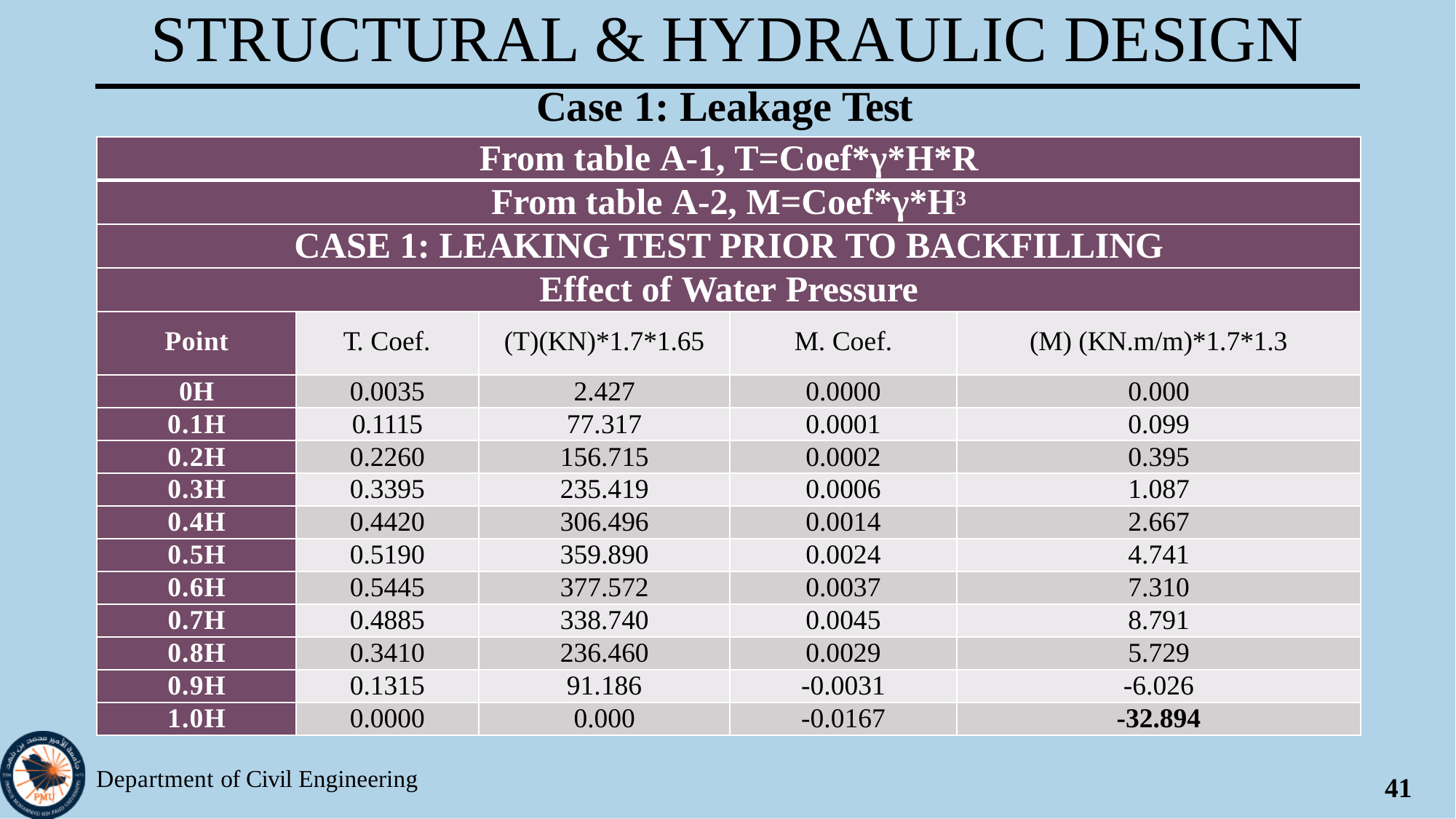

# STRUCTURAL & HYDRAULIC DESIGN
Case 1: Leakage Test

| From table A-1, T=Coef\*γ\*H\*R |  |  |  |  |
| --- | --- | --- | --- | --- |
| From table A-2, M=Coef\*γ\*H3 |  |  |  |  |
| CASE 1: LEAKING TEST PRIOR TO BACKFILLING |  |  |  |  |
| Effect of Water Pressure |  |  |  |  |
| Point | T. Coef. | (T)(KN)\*1.7\*1.65 | M. Coef. | (M) (KN.m/m)\*1.7\*1.3 |
| 0H | 0.0035 | 2.427 | 0.0000 | 0.000 |
| 0.1H | 0.1115 | 77.317 | 0.0001 | 0.099 |
| 0.2H | 0.2260 | 156.715 | 0.0002 | 0.395 |
| 0.3H | 0.3395 | 235.419 | 0.0006 | 1.087 |
| 0.4H | 0.4420 | 306.496 | 0.0014 | 2.667 |
| 0.5H | 0.5190 | 359.890 | 0.0024 | 4.741 |
| 0.6H | 0.5445 | 377.572 | 0.0037 | 7.310 |
| 0.7H | 0.4885 | 338.740 | 0.0045 | 8.791 |
| 0.8H | 0.3410 | 236.460 | 0.0029 | 5.729 |
| 0.9H | 0.1315 | 91.186 | -0.0031 | -6.026 |
| 1.0H | 0.0000 | 0.000 | -0.0167 | -32.894 |

Department of Civil Engineering
41